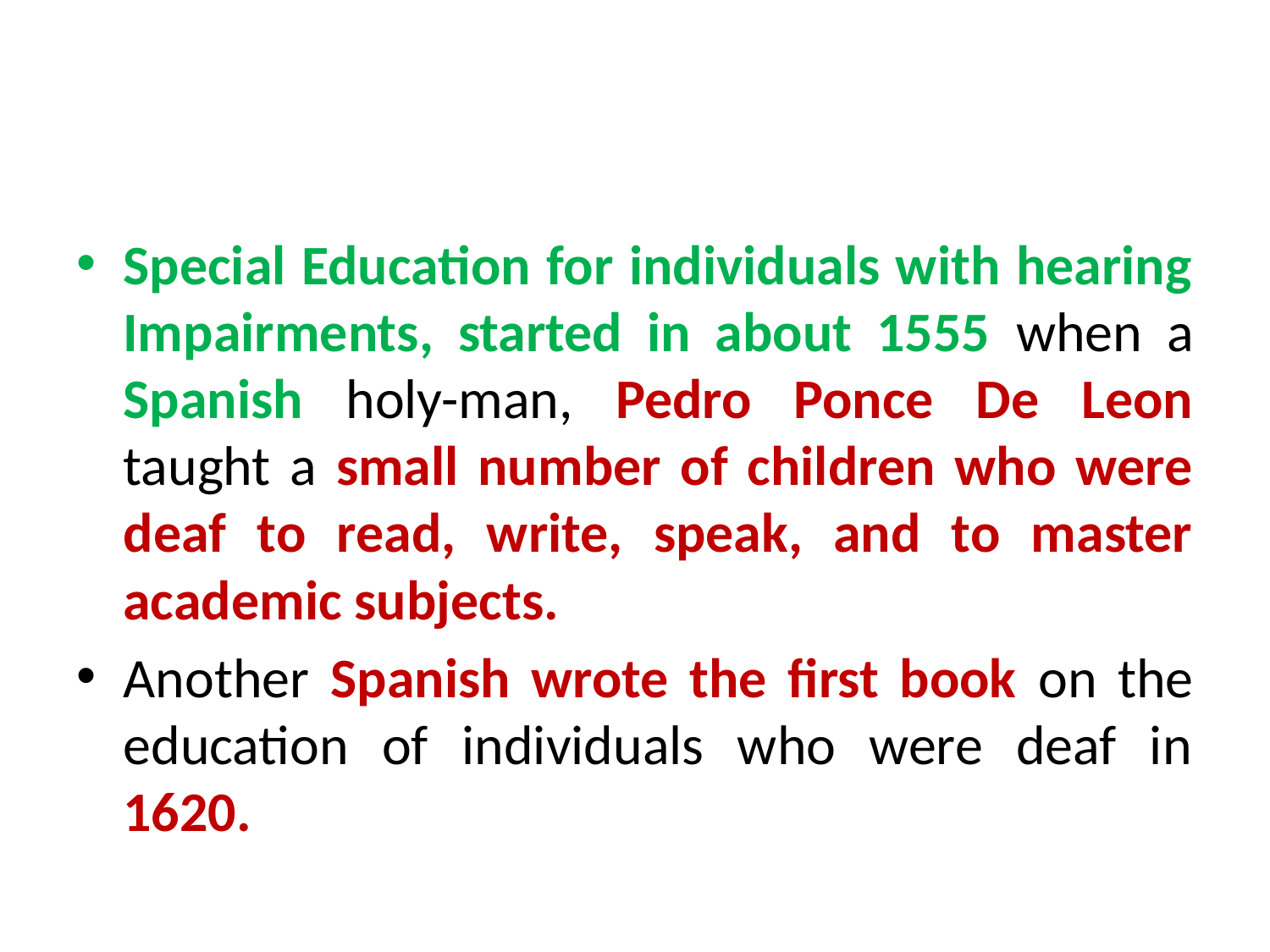

#
Special Education for individuals with hearing Impairments, started in about 1555 when a Spanish holy-man, Pedro Ponce De Leon taught a small number of children who were deaf to read, write, speak, and to master academic subjects.
Another Spanish wrote the first book on the education of individuals who were deaf in 1620.